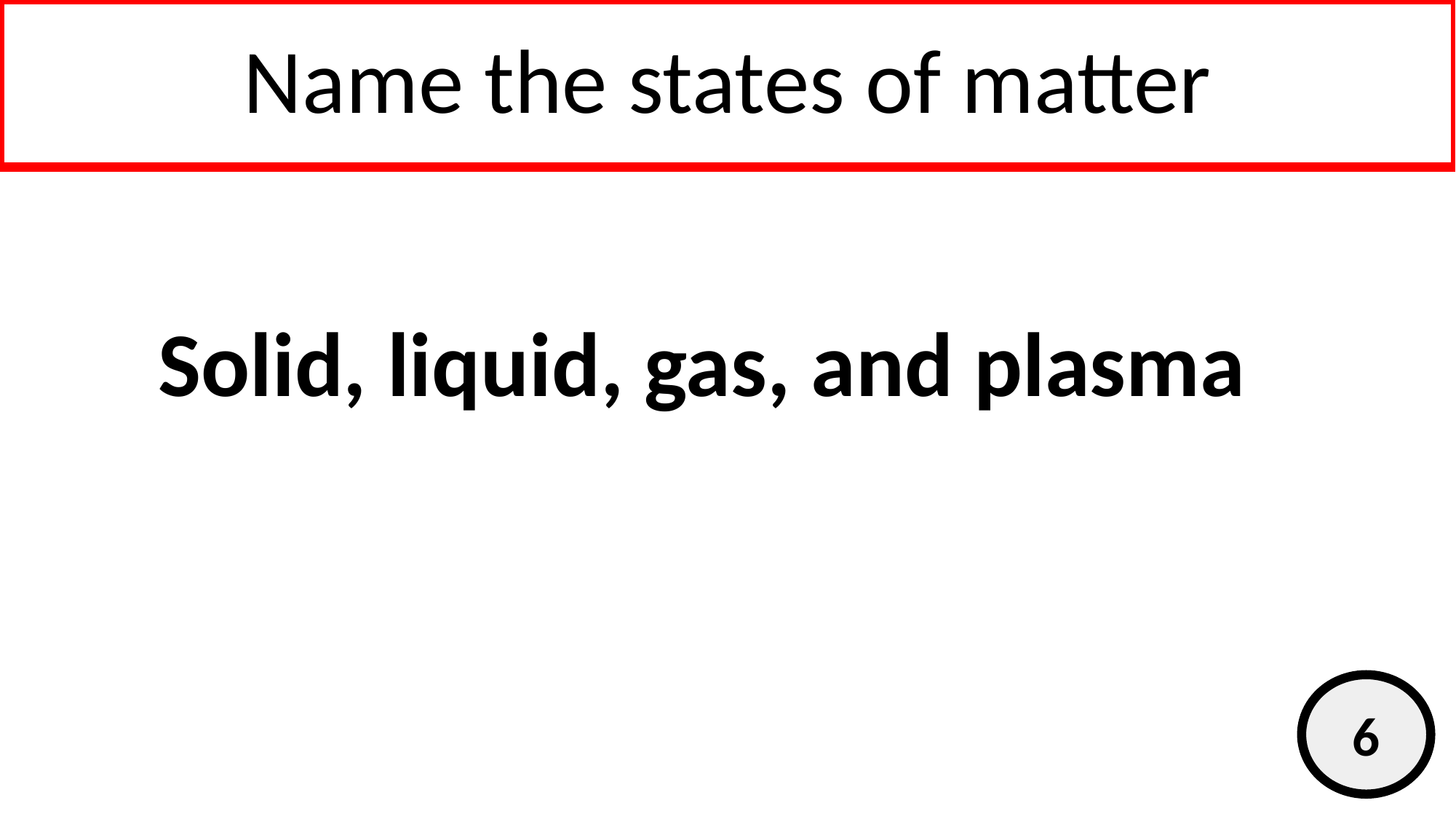

# Name the states of matter
Solid, liquid, gas, and plasma
6